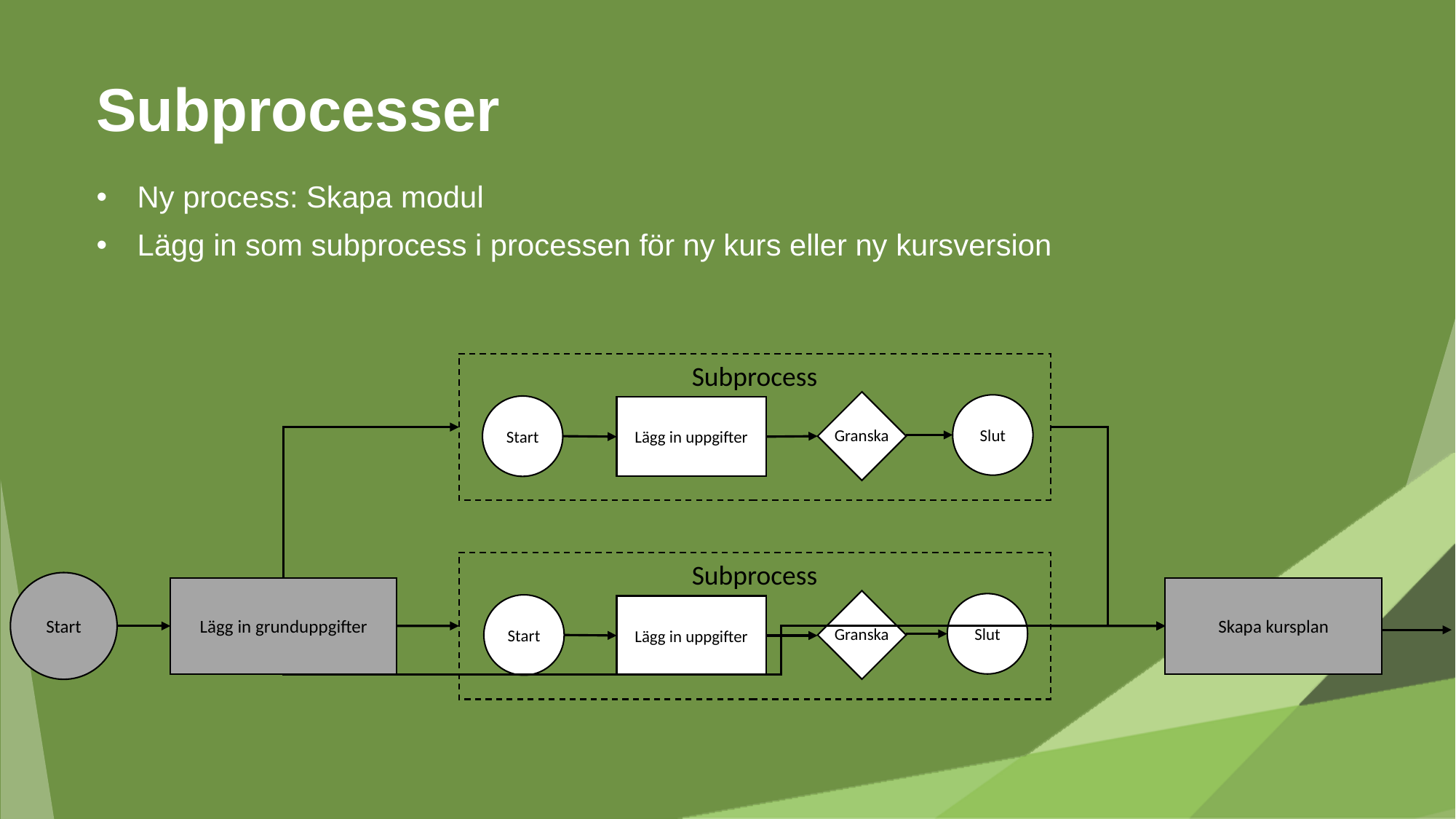

# Subprocesser
Ny process: Skapa modul
Lägg in som subprocess i processen för ny kurs eller ny kursversion

Subprocess
Slut
Start
Lägg in uppgifter

Granska
Subprocess
Slut
Start
Lägg in uppgifter

Granska
Start
Lägg in grunduppgifter
Skapa kursplan